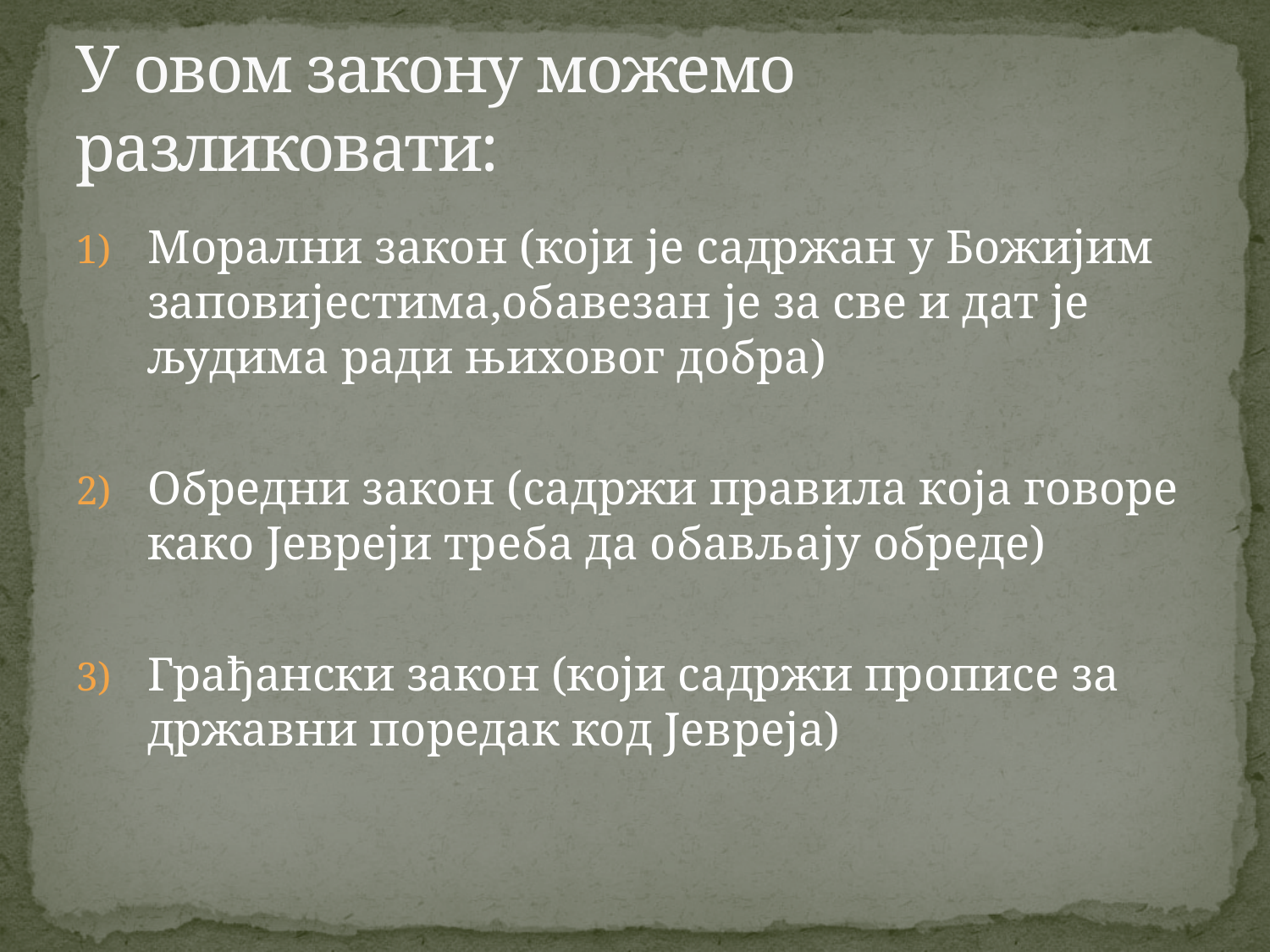

# У овом закону можемо разликовати:
Морални закон (који је садржан у Божијим заповијестима,обавезан је за све и дат је људима ради њиховог добра)

Обредни закон (садржи правила која говоре како Јевреји треба да обављају обреде)

Грађански закон (који садржи прописе за државни поредак код Јевреја)